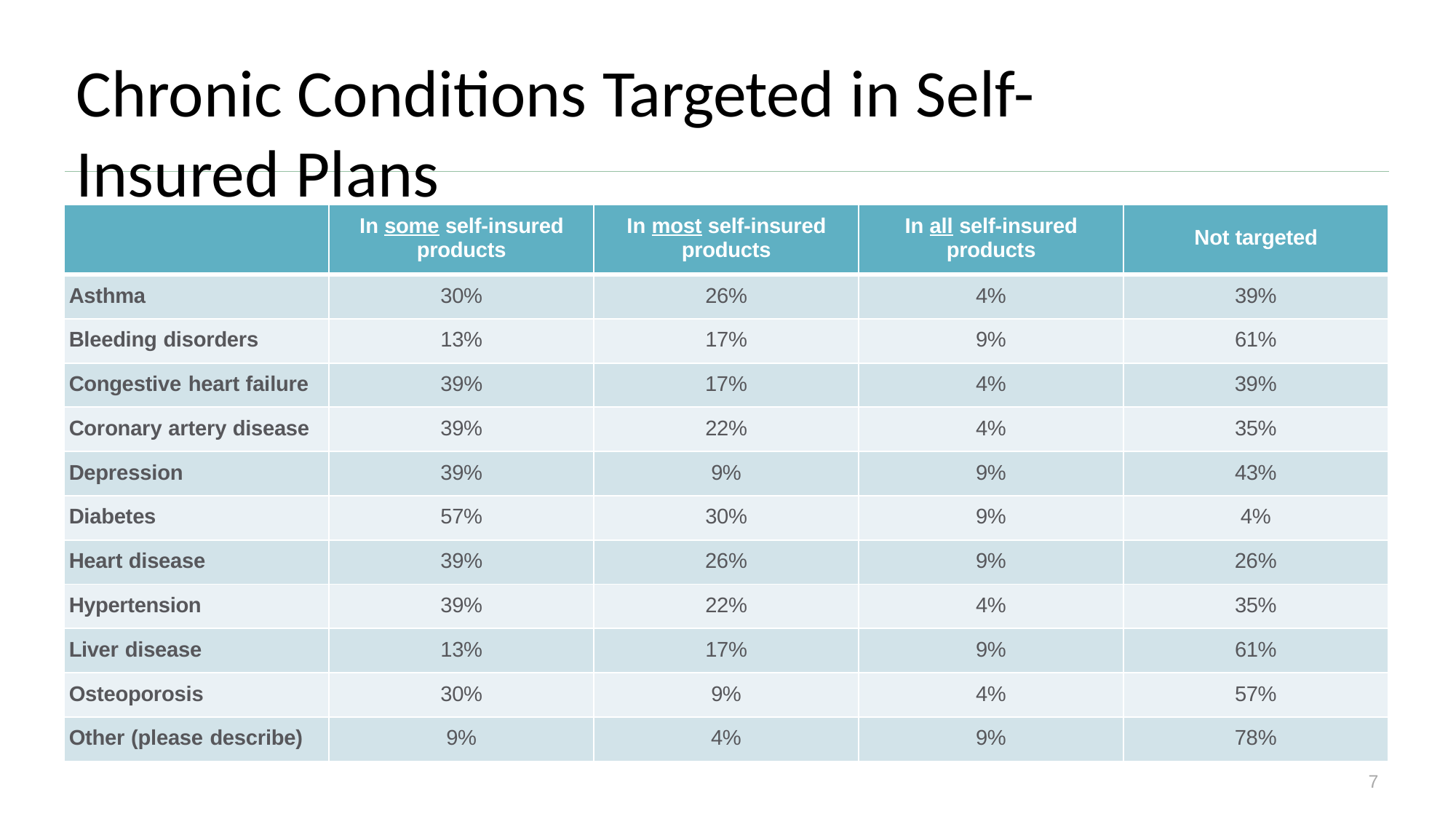

# Chronic Conditions Targeted in Self-Insured Plans

|  | In some self-insured products | In most self-insured products | In all self-insured products | Not targeted |
| --- | --- | --- | --- | --- |
| Asthma | 30% | 26% | 4% | 39% |
| Bleeding disorders | 13% | 17% | 9% | 61% |
| Congestive heart failure | 39% | 17% | 4% | 39% |
| Coronary artery disease | 39% | 22% | 4% | 35% |
| Depression | 39% | 9% | 9% | 43% |
| Diabetes | 57% | 30% | 9% | 4% |
| Heart disease | 39% | 26% | 9% | 26% |
| Hypertension | 39% | 22% | 4% | 35% |
| Liver disease | 13% | 17% | 9% | 61% |
| Osteoporosis | 30% | 9% | 4% | 57% |
| Other (please describe) | 9% | 4% | 9% | 78% |
7